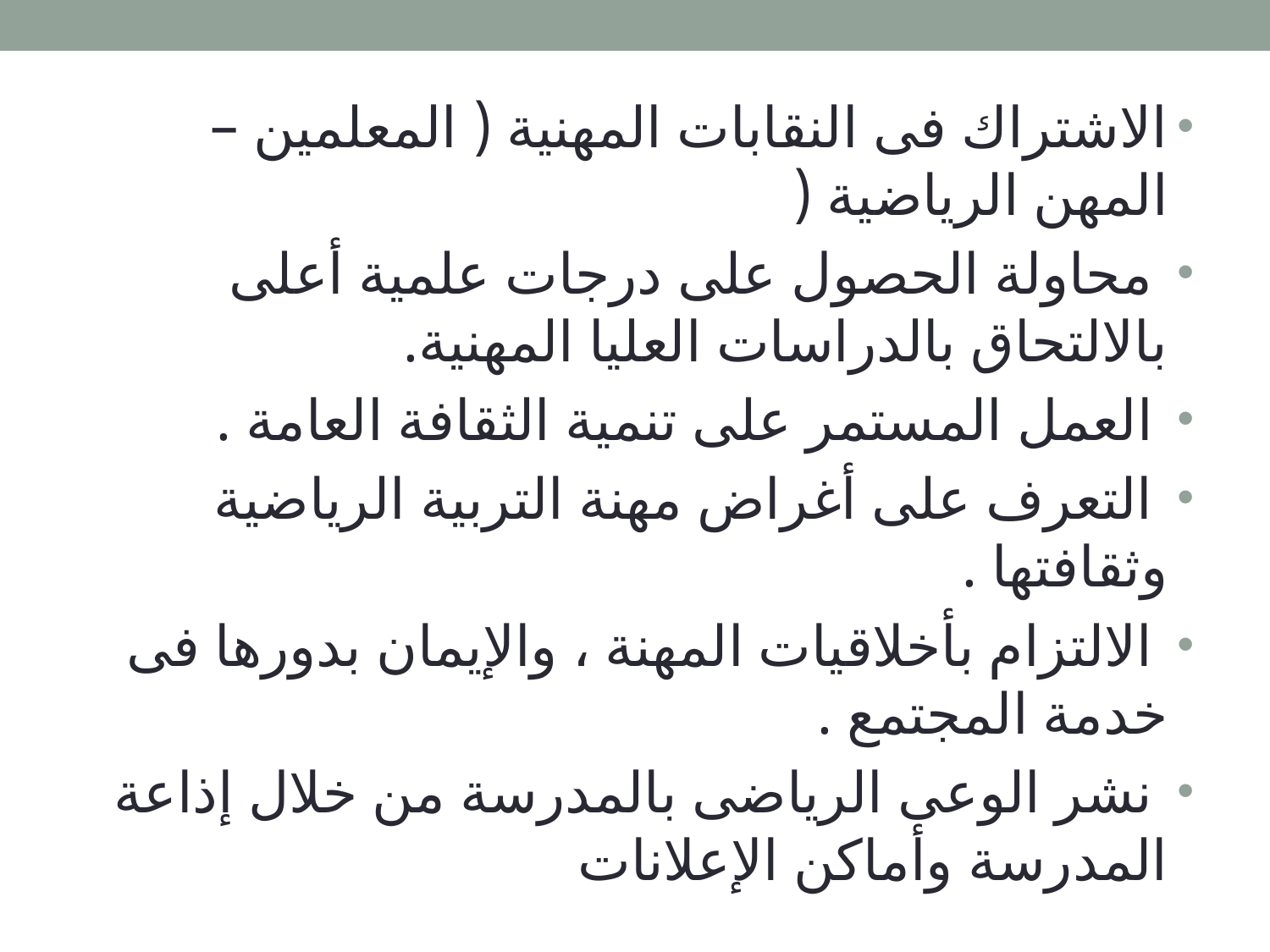

الاشتراك فى النقابات المهنية ( المعلمين – المهن الرياضية (
 محاولة الحصول على درجات علمية أعلى بالالتحاق بالدراسات العليا المهنية.
 العمل المستمر على تنمية الثقافة العامة .
 التعرف على أغراض مهنة التربية الرياضية وثقافتها .
 الالتزام بأخلاقيات المهنة ، والإيمان بدورها فى خدمة المجتمع .
 نشر الوعى الرياضى بالمدرسة من خلال إذاعة المدرسة وأماكن الإعلانات